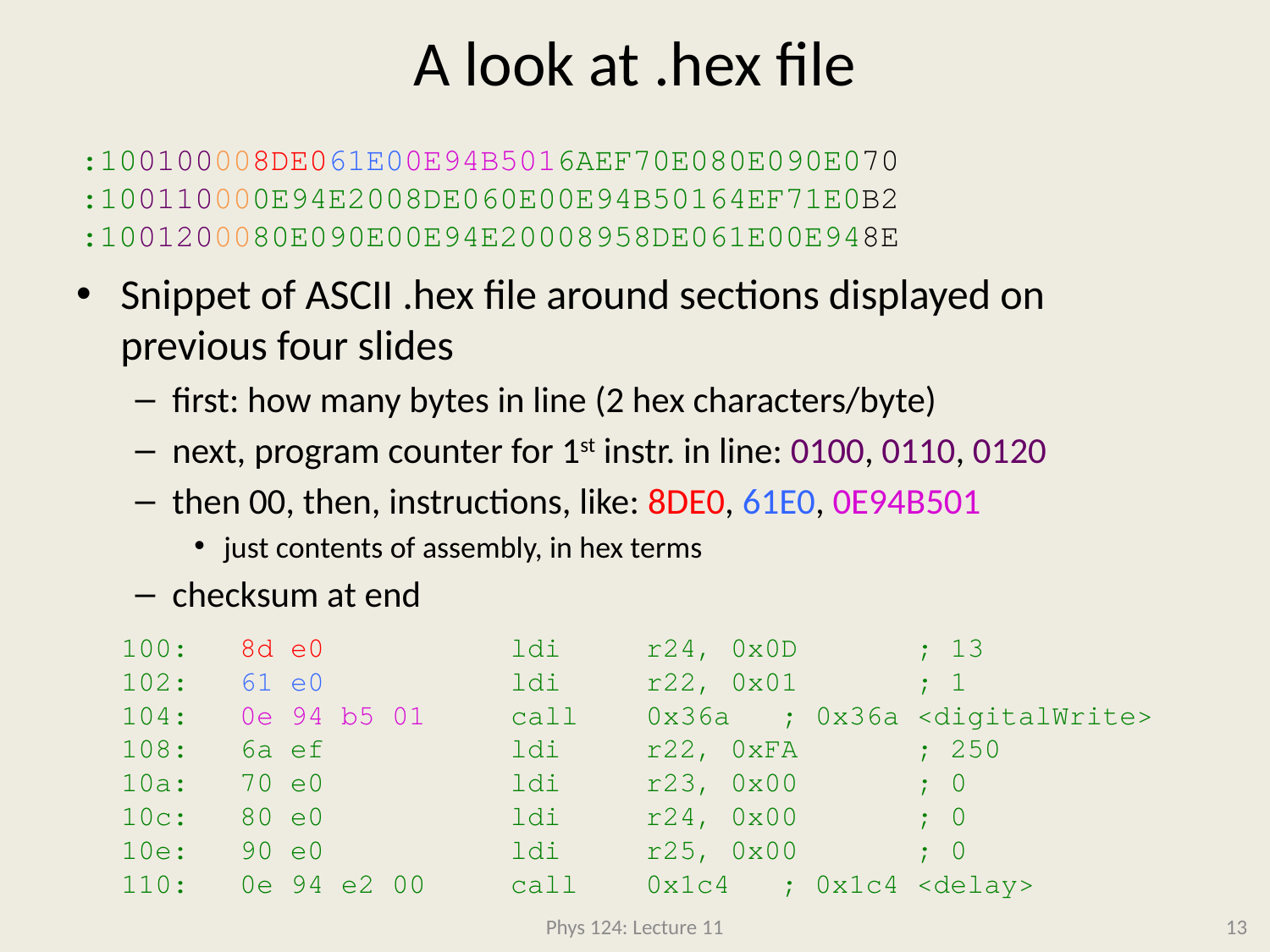

# A look at .hex file
:100100008DE061E00E94B5016AEF70E080E090E070
:100110000E94E2008DE060E00E94B50164EF71E0B2
:1001200080E090E00E94E20008958DE061E00E948E
Snippet of ASCII .hex file around sections displayed on previous four slides
first: how many bytes in line (2 hex characters/byte)
next, program counter for 1st instr. in line: 0100, 0110, 0120
then 00, then, instructions, like: 8DE0, 61E0, 0E94B501
just contents of assembly, in hex terms
checksum at end
 100:   8d e0           ldi     r24, 0x0D       ; 13
 102:   61 e0           ldi     r22, 0x01       ; 1
 104:   0e 94 b5 01     call    0x36a   ; 0x36a <digitalWrite>
 108:   6a ef           ldi     r22, 0xFA       ; 250
 10a:   70 e0           ldi     r23, 0x00       ; 0
 10c:   80 e0           ldi     r24, 0x00       ; 0
 10e:   90 e0           ldi     r25, 0x00       ; 0
 110:   0e 94 e2 00     call    0x1c4   ; 0x1c4 <delay>
Phys 124: Lecture 11
13